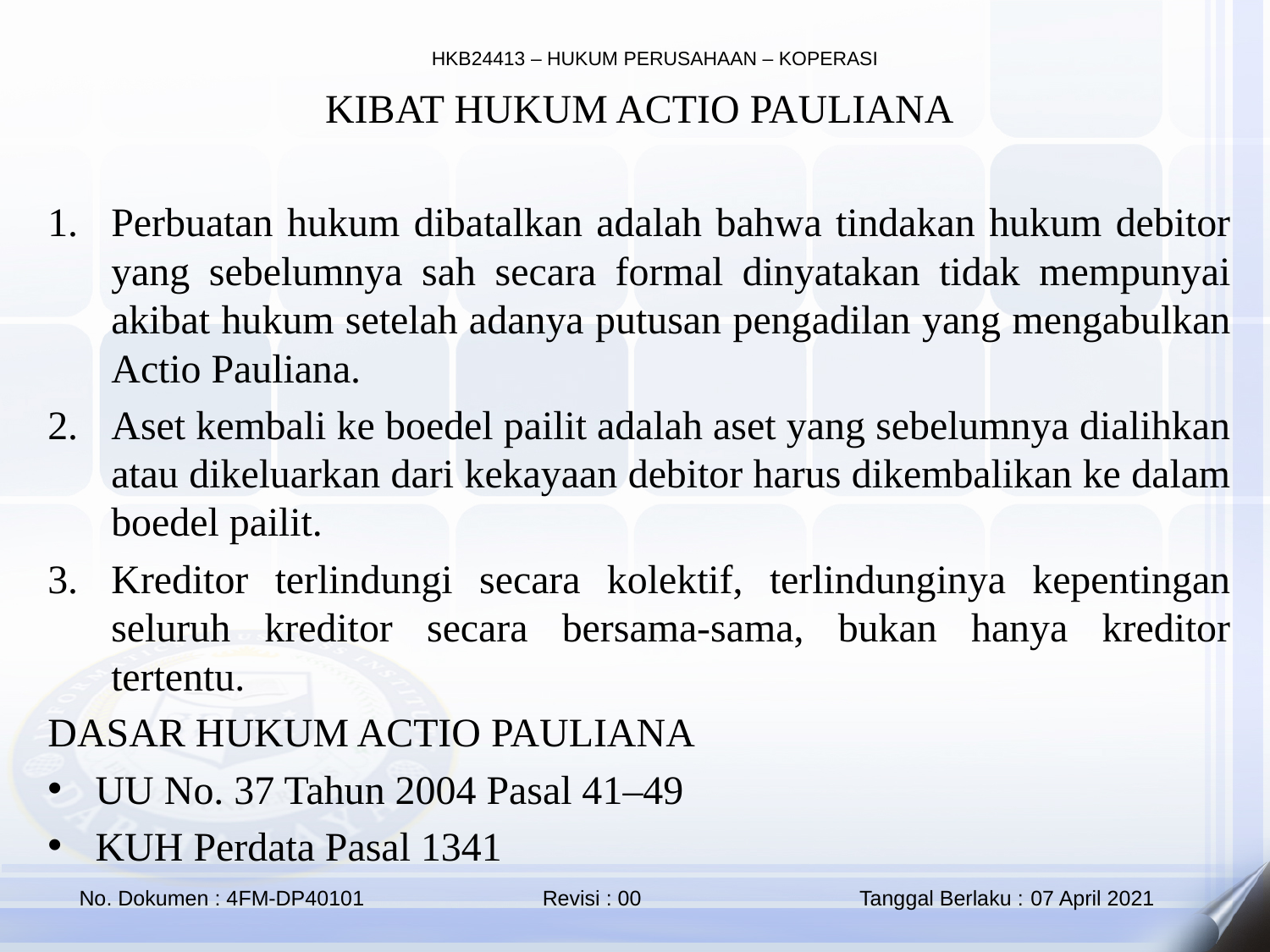

KIBAT HUKUM ACTIO PAULIANA

Perbuatan hukum dibatalkan adalah bahwa tindakan hukum debitor yang sebelumnya sah secara formal dinyatakan tidak mempunyai akibat hukum setelah adanya putusan pengadilan yang mengabulkan Actio Pauliana.
Aset kembali ke boedel pailit adalah aset yang sebelumnya dialihkan atau dikeluarkan dari kekayaan debitor harus dikembalikan ke dalam boedel pailit.
Kreditor terlindungi secara kolektif, terlindunginya kepentingan seluruh kreditor secara bersama-sama, bukan hanya kreditor tertentu.
DASAR HUKUM ACTIO PAULIANA
UU No. 37 Tahun 2004 Pasal 41–49
KUH Perdata Pasal 1341